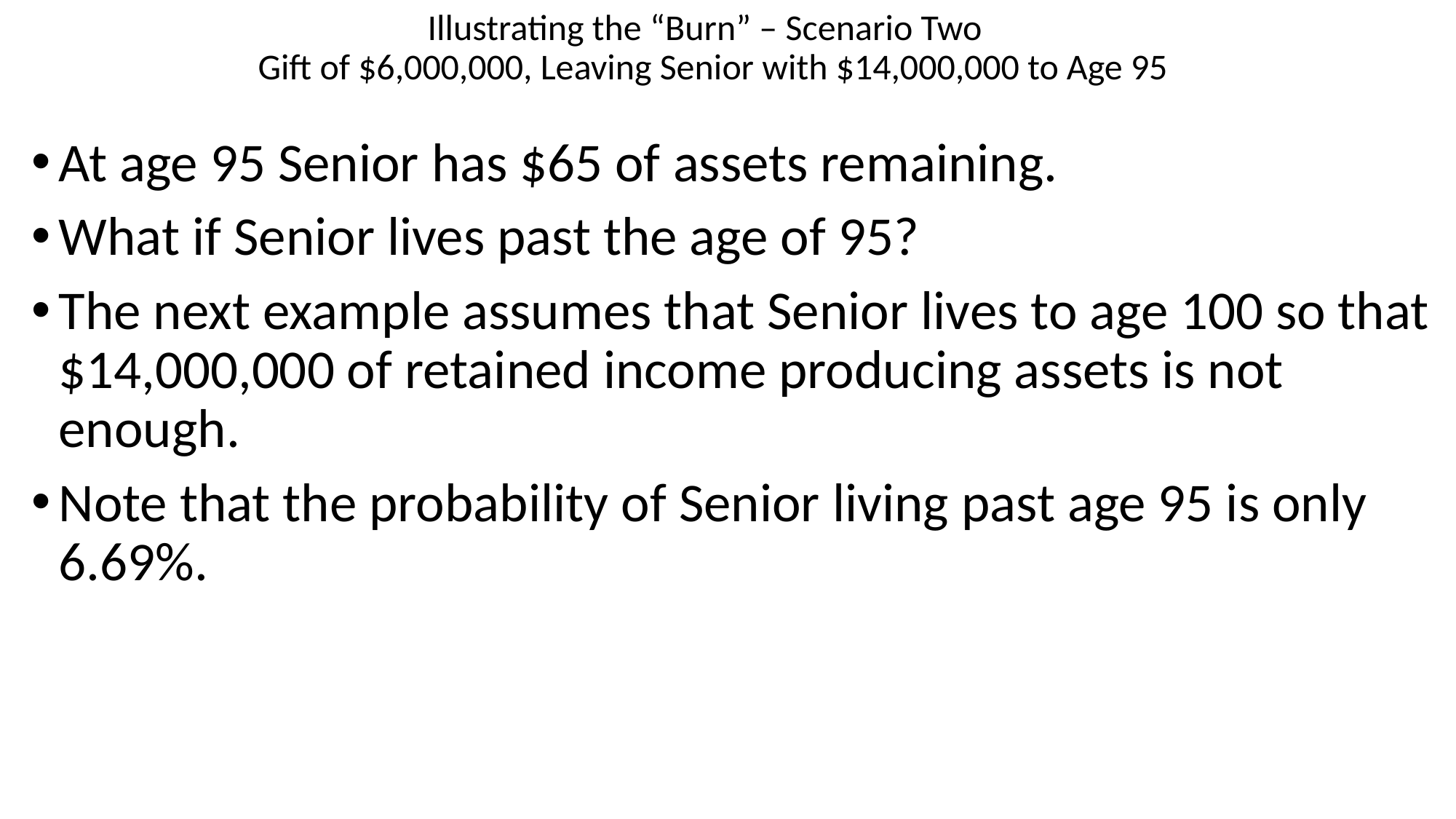

# Illustrating the “Burn” – Scenario Two Gift of $6,000,000, Leaving Senior with $14,000,000 to Age 95
At age 95 Senior has $65 of assets remaining.
What if Senior lives past the age of 95?
The next example assumes that Senior lives to age 100 so that $14,000,000 of retained income producing assets is not enough.
Note that the probability of Senior living past age 95 is only 6.69%.